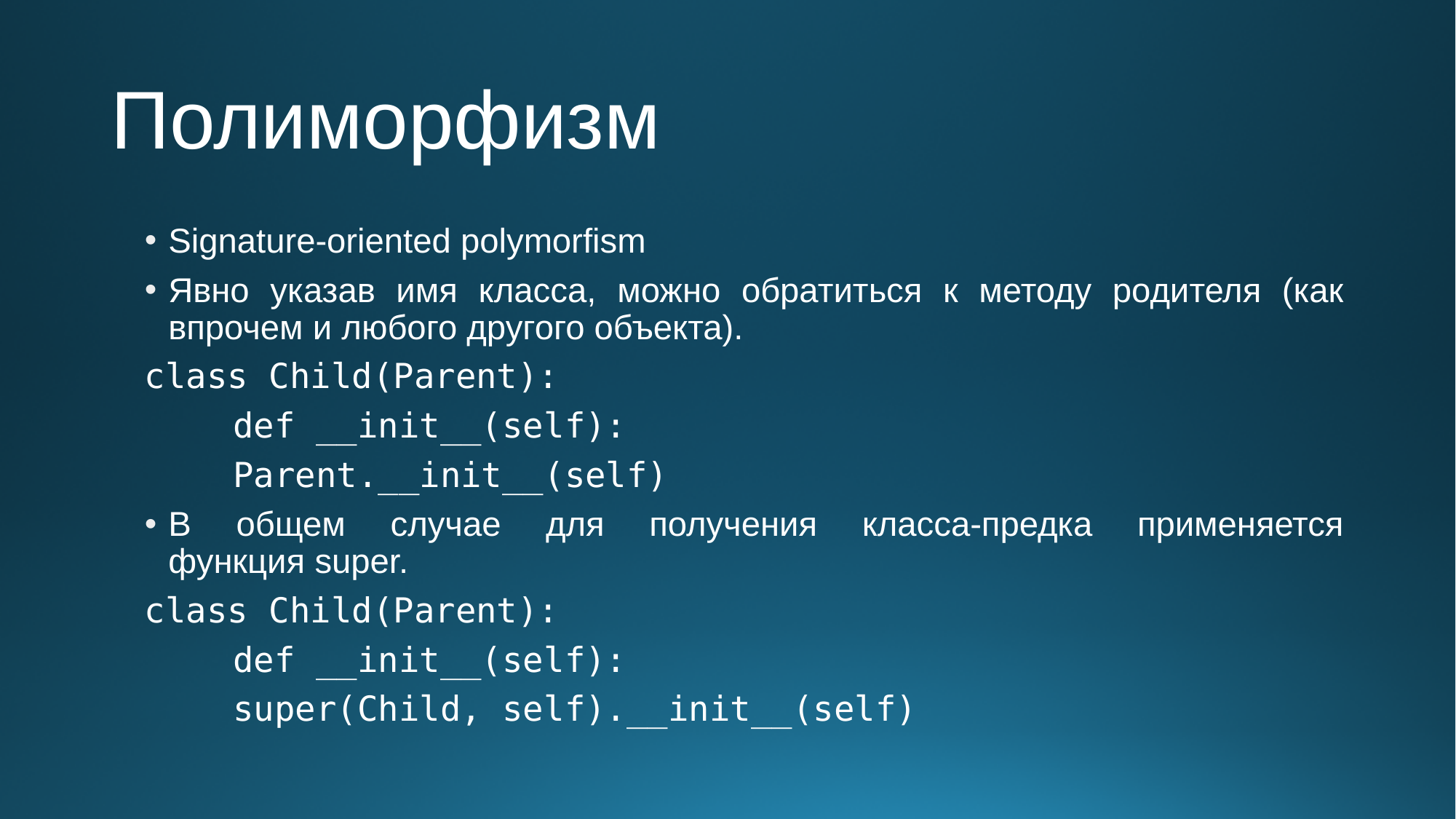

# Полиморфизм
Signature-oriented polymorfism
Явно указав имя класса, можно обратиться к методу родителя (как впрочем и любого другого объекта).
class Child(Parent):
	def __init__(self):
		Parent.__init__(self)
В общем случае для получения класса-предка применяется функция super.
class Child(Parent):
	def __init__(self):
		super(Child, self).__init__(self)